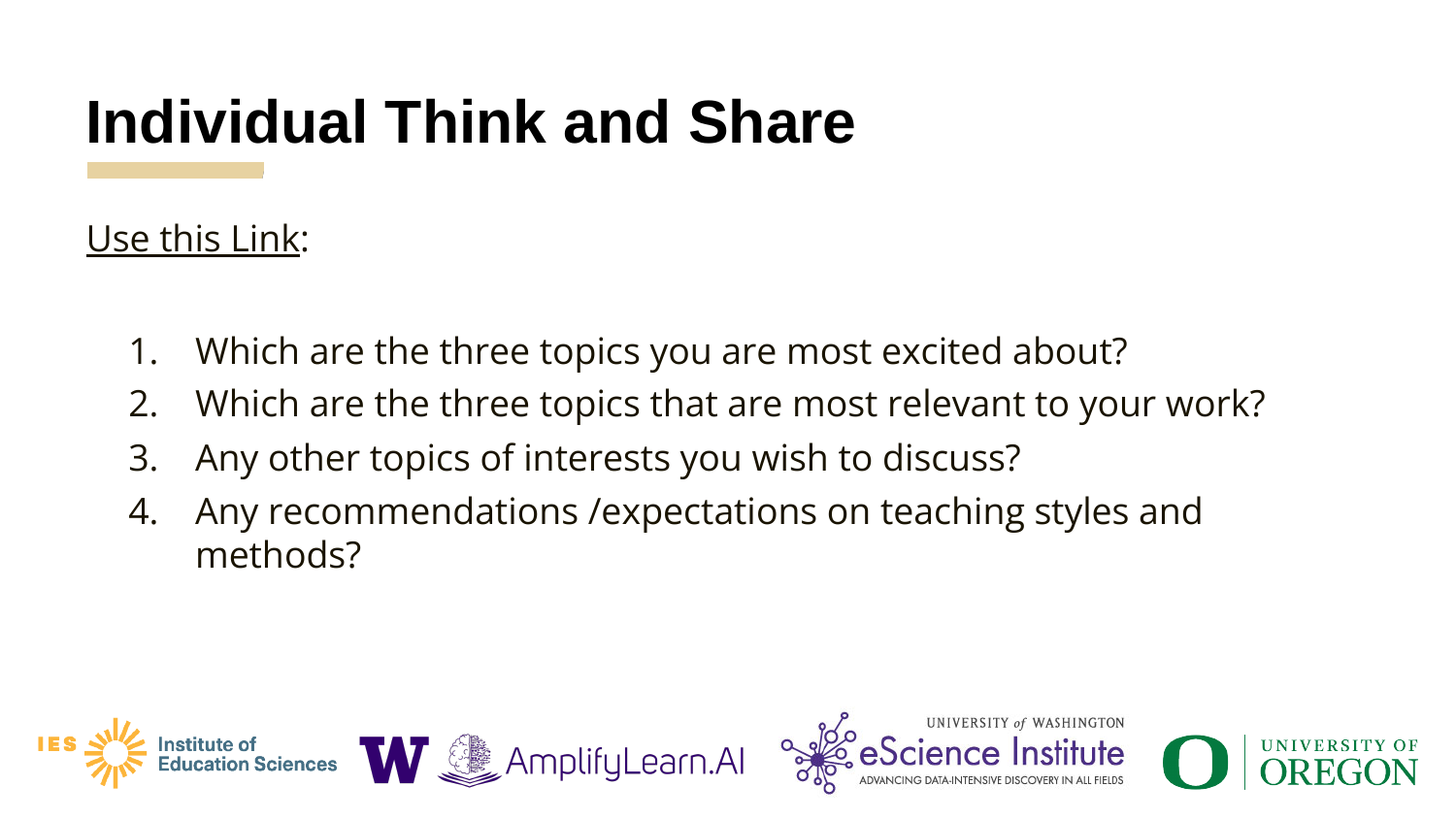

# Individual Think and Share
Use this Link:

Which are the three topics you are most excited about?
Which are the three topics that are most relevant to your work?
Any other topics of interests you wish to discuss?
Any recommendations /expectations on teaching styles and methods?